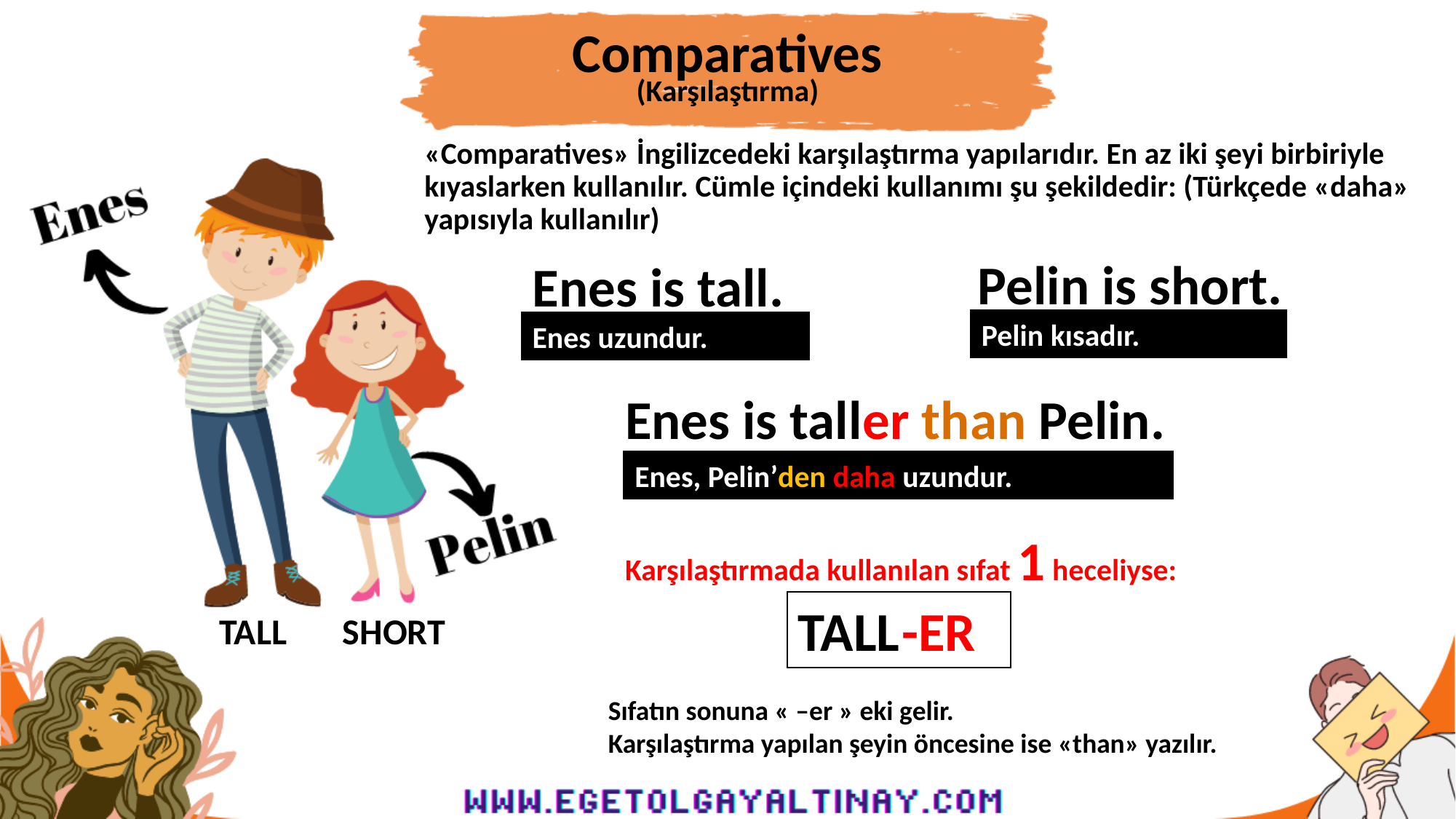

Comparatives
(Karşılaştırma)
«Comparatives» İngilizcedeki karşılaştırma yapılarıdır. En az iki şeyi birbiriyle kıyaslarken kullanılır. Cümle içindeki kullanımı şu şekildedir: (Türkçede «daha» yapısıyla kullanılır)

Pelin is short.
Enes is tall.
Pelin kısadır.
Enes uzundur.
Enes is taller than Pelin.
Enes, Pelin’den daha uzundur.
Karşılaştırmada kullanılan sıfat 1 heceliyse:
-ER
TALL
TALL
SHORT
Sıfatın sonuna « –er » eki gelir.
Karşılaştırma yapılan şeyin öncesine ise «than» yazılır.